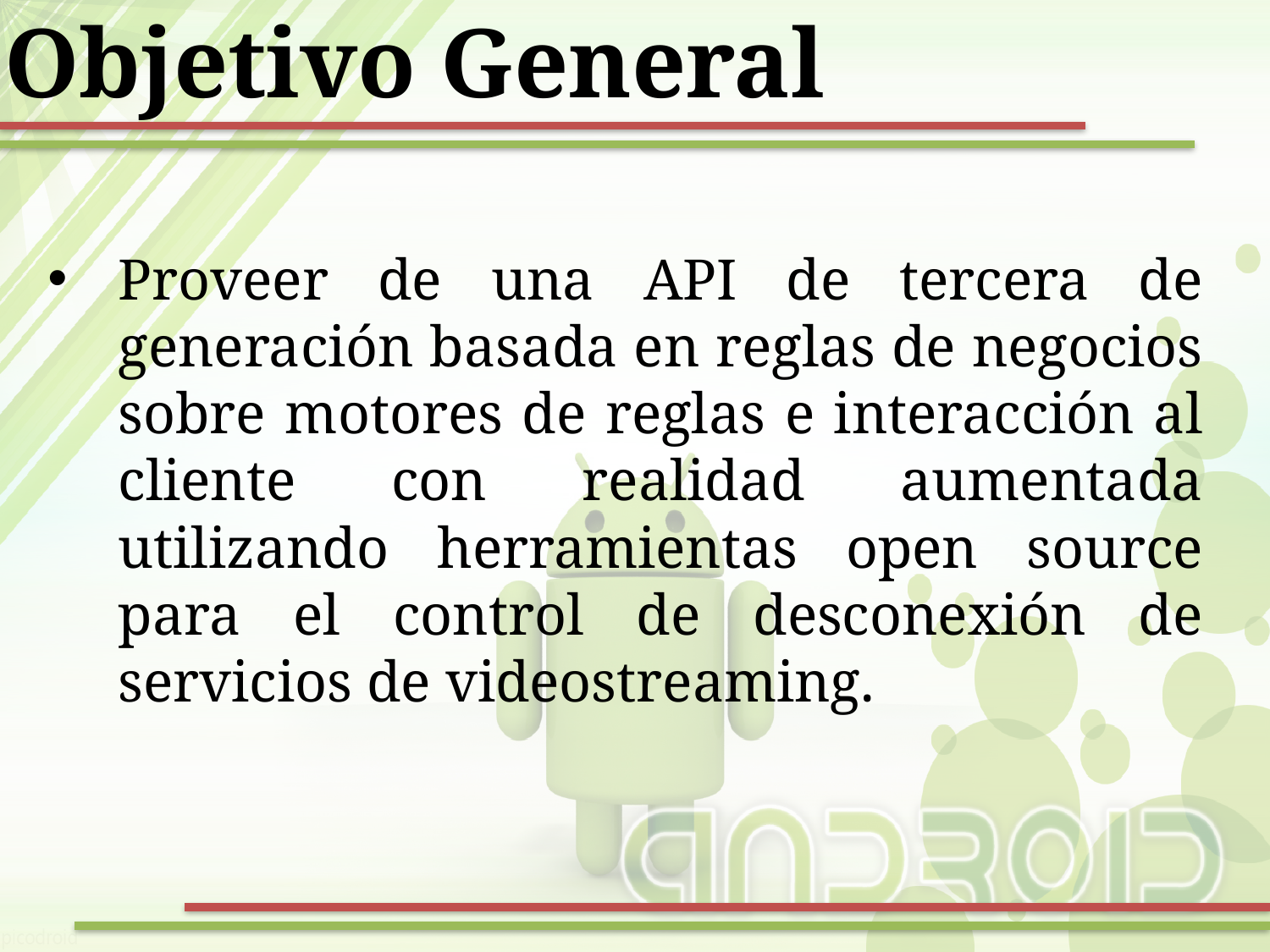

Objetivo General
Proveer de una API de tercera de generación basada en reglas de negocios sobre motores de reglas e interacción al cliente con realidad aumentada utilizando herramientas open source para el control de desconexión de servicios de videostreaming.